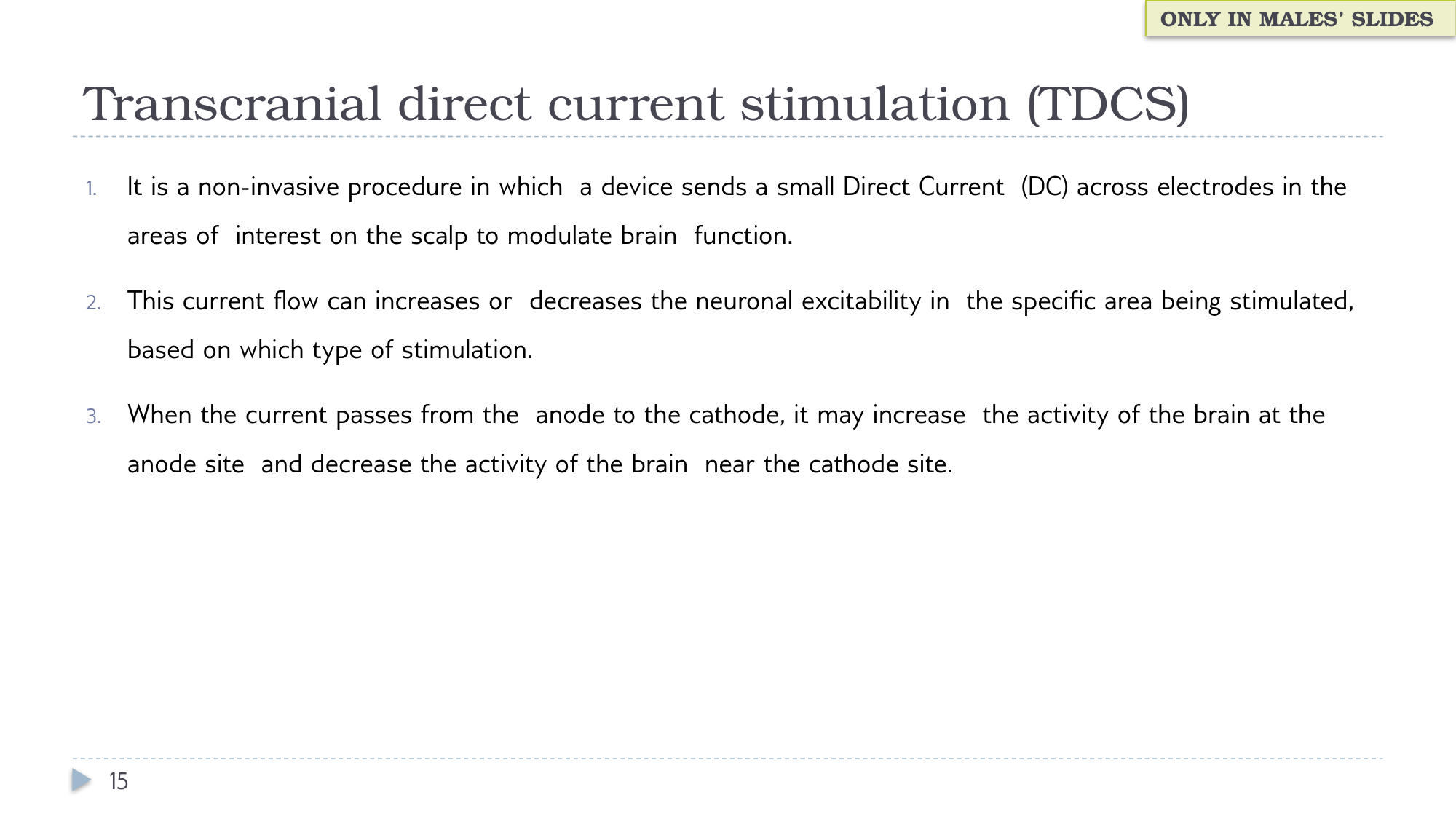

ONLY IN MALES’ SLIDES
# Transcranial direct current stimulation (TDCS)
It is a non-invasive procedure in which  a device sends a small Direct Current  (DC) across electrodes in the areas of  interest on the scalp to modulate brain  function.
This current flow can increases or  decreases the neuronal excitability in  the specific area being stimulated,  based on which type of stimulation.
When the current passes from the  anode to the cathode, it may increase  the activity of the brain at the anode site  and decrease the activity of the brain  near the cathode site.

15